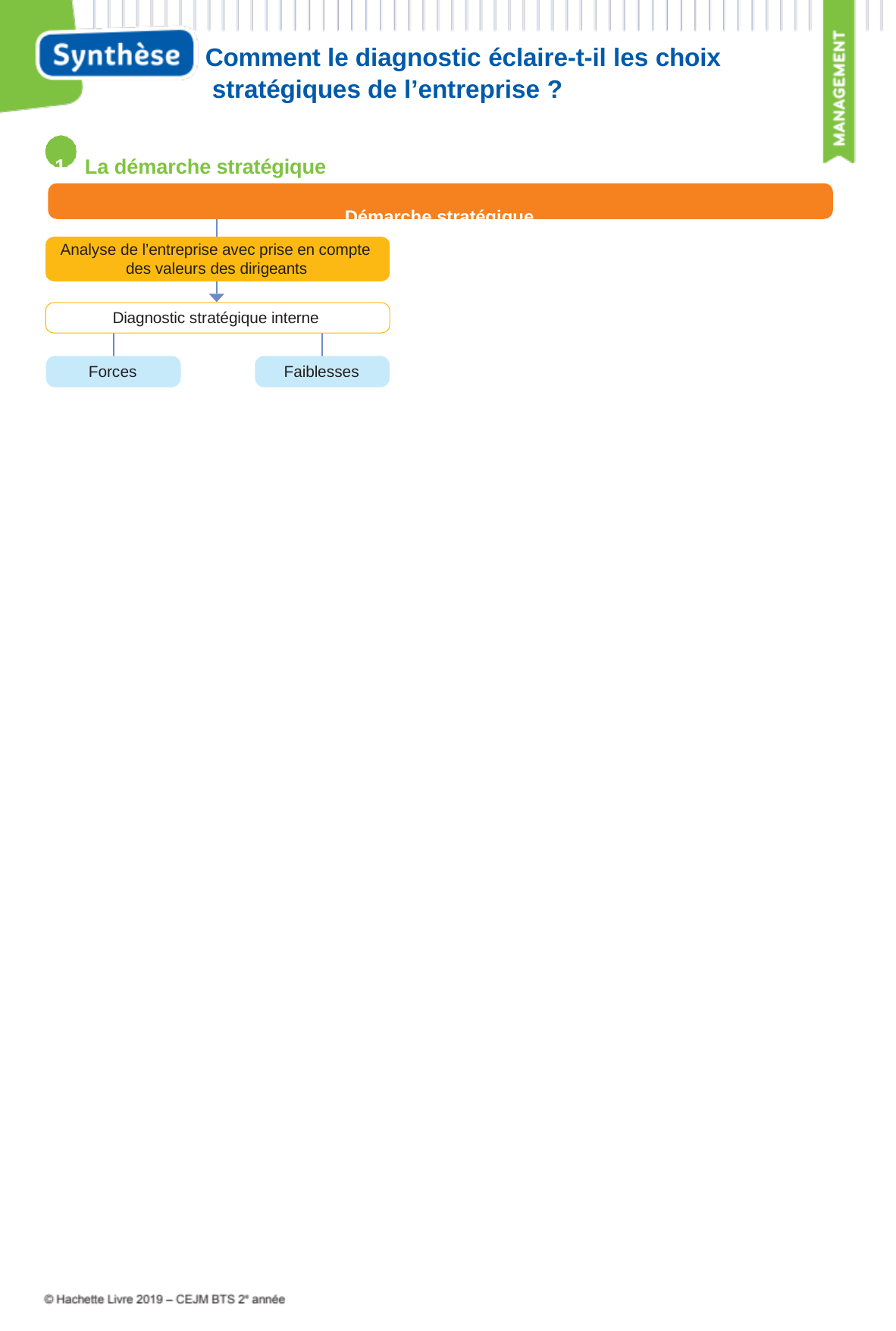

Comment le diagnostic éclaire-t-il les choix  stratégiques de l’entreprise ?

1	La démarche stratégique
Démarche stratégique

Analyse de l’entreprise avec prise en compte  des valeurs des dirigeants

Diagnostic stratégique interne

Forces
Faiblesses